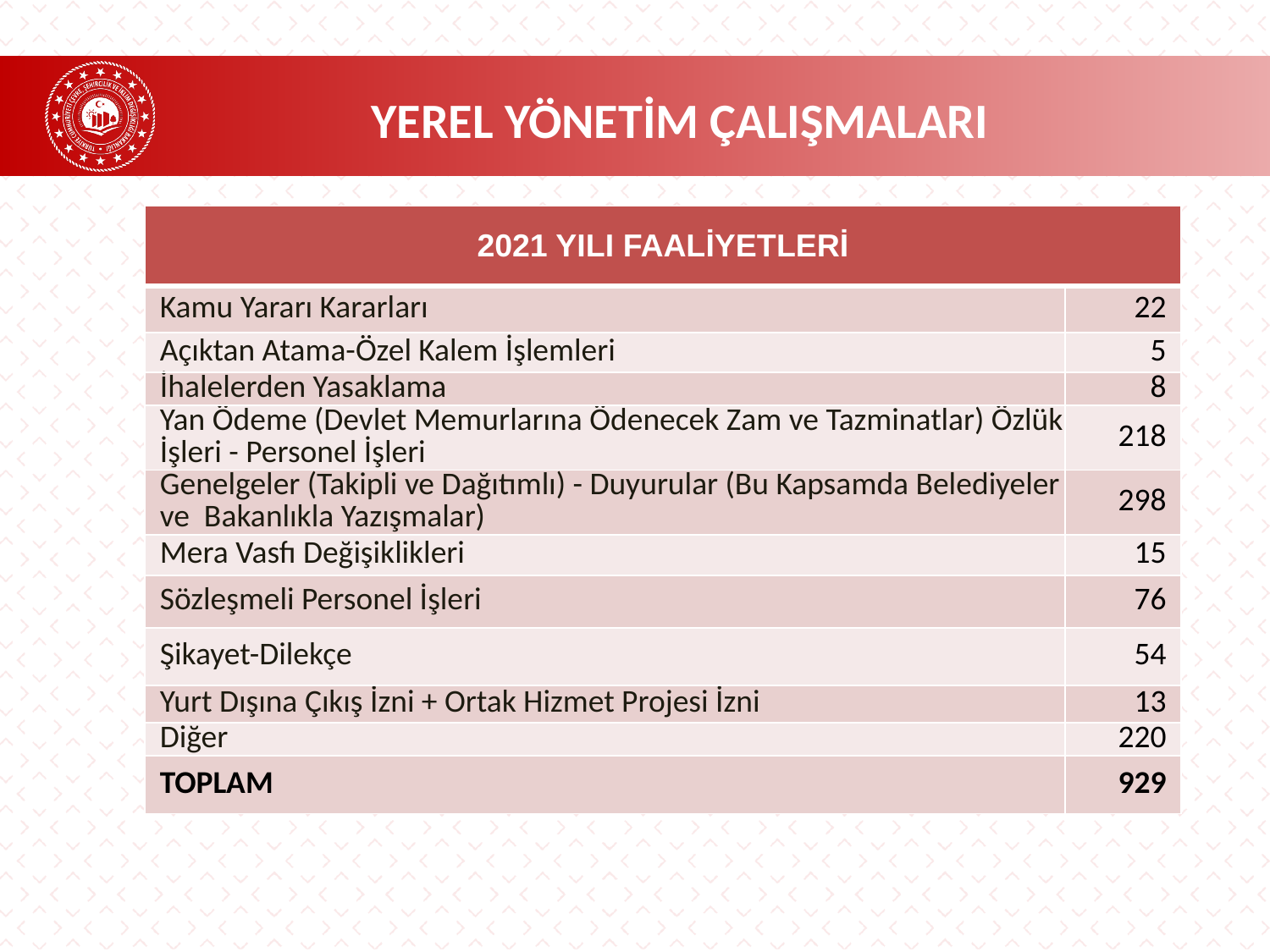

YEREL YÖNETİM ÇALIŞMALARI
| 2021 YILI FAALİYETLERİ |  |
| --- | --- |
| Kamu Yararı Kararları | 22 |
| Açıktan Atama-Özel Kalem İşlemleri | 5 |
| İhalelerden Yasaklama | 8 |
| Yan Ödeme (Devlet Memurlarına Ödenecek Zam ve Tazminatlar) Özlük İşleri - Personel İşleri | 218 |
| Genelgeler (Takipli ve Dağıtımlı) - Duyurular (Bu Kapsamda Belediyeler ve Bakanlıkla Yazışmalar) | 298 |
| Mera Vasfı Değişiklikleri | 15 |
| Sözleşmeli Personel İşleri | 76 |
| Şikayet-Dilekçe | 54 |
| Yurt Dışına Çıkış İzni + Ortak Hizmet Projesi İzni | 13 |
| Diğer | 220 |
| TOPLAM | 929 |